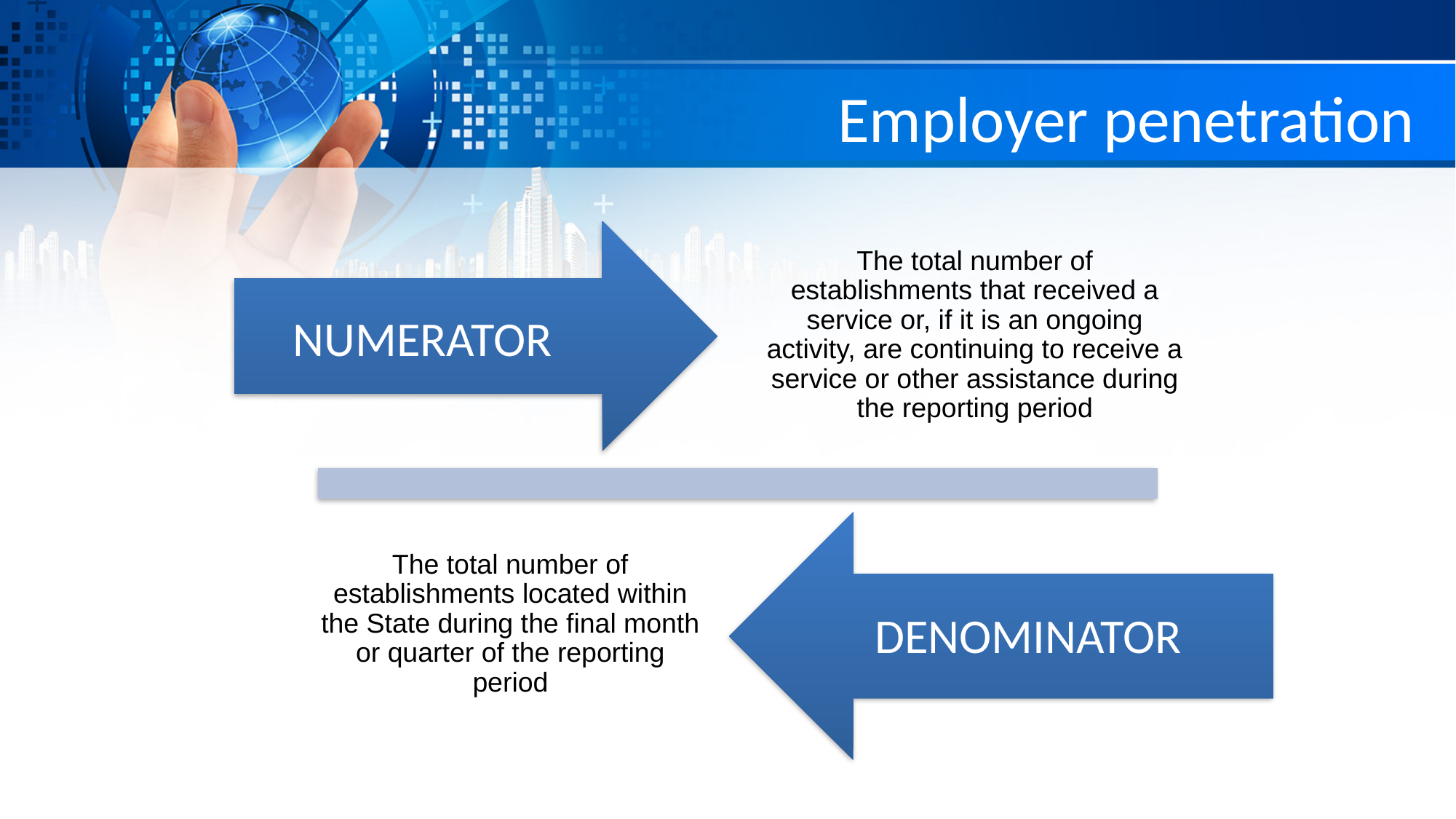

# Employer penetration
The total number of establishments that received a service or, if it is an ongoing activity, are continuing to receive a service or other assistance during the reporting period
The total number of establishments located within the State during the final month or quarter of the reporting period
NUMERATOR
DENOMINATOR